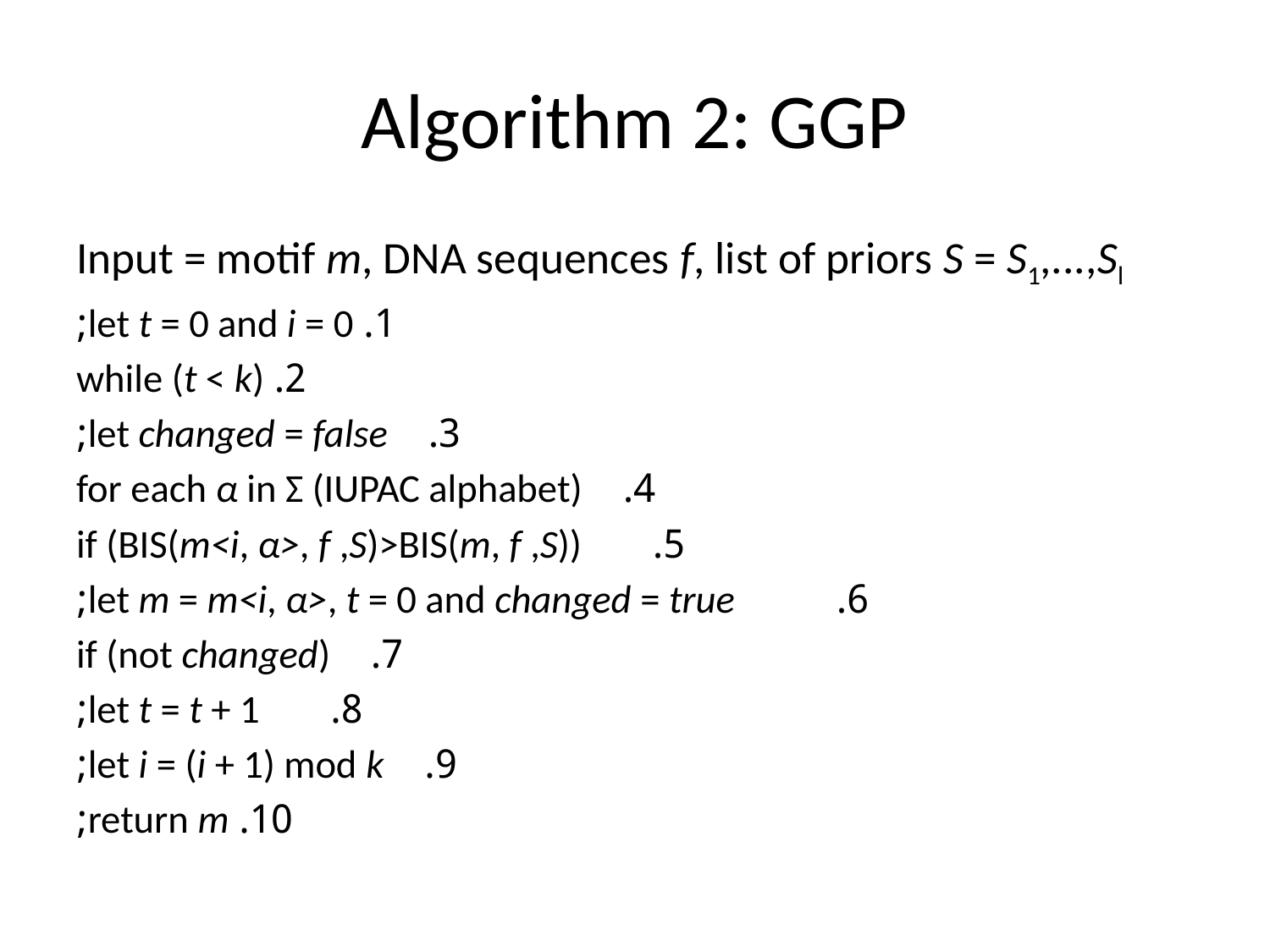

# Algorithm 2: GGP
Input = motif m, DNA sequences f, list of priors S = S1,...,Sl
1. let t = 0 and i = 0;
2. while (t < k)
3.    let changed = false;
4.    for each α in Σ (IUPAC alphabet)
5.       if (BIS(m<i, α>, f ,S)>BIS(m, f ,S))
6.          let m = m<i, α>, t = 0 and changed = true;
7.    if (not changed)
8.       let t = t + 1;
9.    let i = (i + 1) mod k;
10. return m;